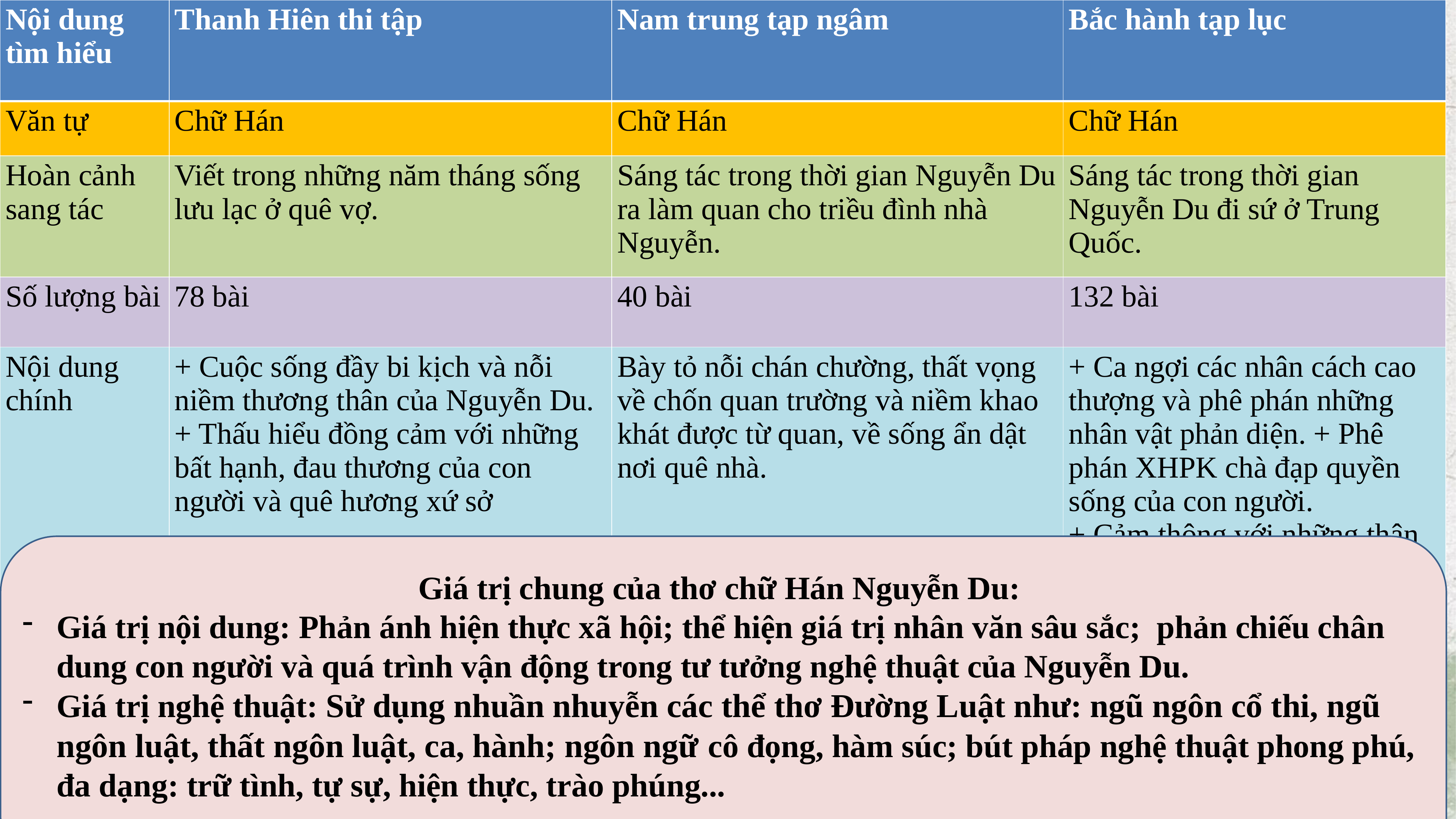

| Nội dung tìm hiểu | Thanh Hiên thi tập | Nam trung tạp ngâm | Bắc hành tạp lục |
| --- | --- | --- | --- |
| Văn tự | Chữ Hán | Chữ Hán | Chữ Hán |
| Hoàn cảnh sang tác | Viết trong những năm tháng sống lưu lạc ở quê vợ. | Sáng tác trong thời gian Nguyễn Du ra làm quan cho triều đình nhà Nguyễn. | Sáng tác trong thời gian Nguyễn Du đi sứ ở Trung Quốc. |
| Số lượng bài | 78 bài | 40 bài | 132 bài |
| Nội dung chính | + Cuộc sống đầy bi kịch và nỗi niềm thương thân của Nguyễn Du. + Thấu hiểu đồng cảm với những bất hạnh, đau thương của con người và quê hương xứ sở | Bày tỏ nỗi chán chường, thất vọng về chốn quan trường và niềm khao khát được từ quan, về sống ẩn dật nơi quê nhà. | + Ca ngợi các nhân cách cao thượng và phê phán những nhân vật phản diện. + Phê phán XHPK chà đạp quyền sống của con người. + Cảm thông với những thân phận nhỏ bé dưới đáy xã hội, bị đày đọa hắt hủi. |
| Đặc sắc NT | Thể thơ Đường luật, sử dụng nhiều điển tích, điển cố, bút pháp đa dạng, ngôn ngữ cô đọng, hàm súc. | Thể thơ Đường luật, giọng điệu bi thiết, buồn thương, cảm hứng trữ tình và cảm hứng hiện thực đan xen. | Thể thơ Đường luật, các cặp thơ đối. |
II. SỰ NGHIỆP THƠ VĂN
1. Sáng tác chữ Hán:
Giá trị chung của thơ chữ Hán Nguyễn Du:
Giá trị nội dung: Phản ánh hiện thực xã hội; thể hiện giá trị nhân văn sâu sắc;  phản chiếu chân dung con người và quá trình vận động trong tư tưởng nghệ thuật của Nguyễn Du.
Giá trị nghệ thuật: Sử dụng nhuần nhuyễn các thể thơ Đường Luật như: ngũ ngôn cổ thi, ngũ ngôn luật, thất ngôn luật, ca, hành; ngôn ngữ cô đọng, hàm súc; bút pháp nghệ thuật phong phú, đa dạng: trữ tình, tự sự, hiện thực, trào phúng...